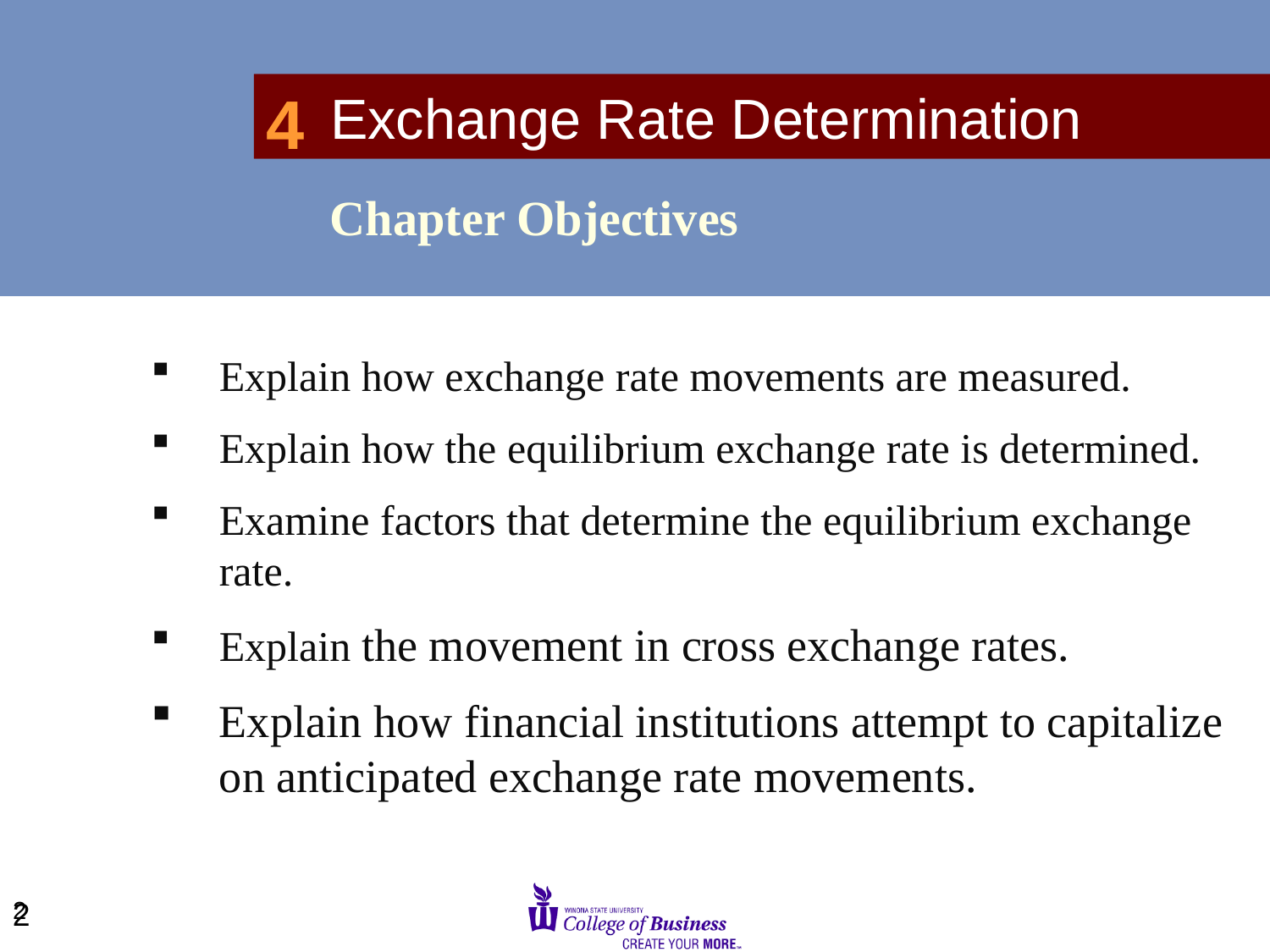

# 4
Exchange Rate Determination
Chapter Objectives
Explain how exchange rate movements are measured.
Explain how the equilibrium exchange rate is determined.
Examine factors that determine the equilibrium exchange rate.
Explain the movement in cross exchange rates.
Explain how financial institutions attempt to capitalize on anticipated exchange rate movements.

2
2